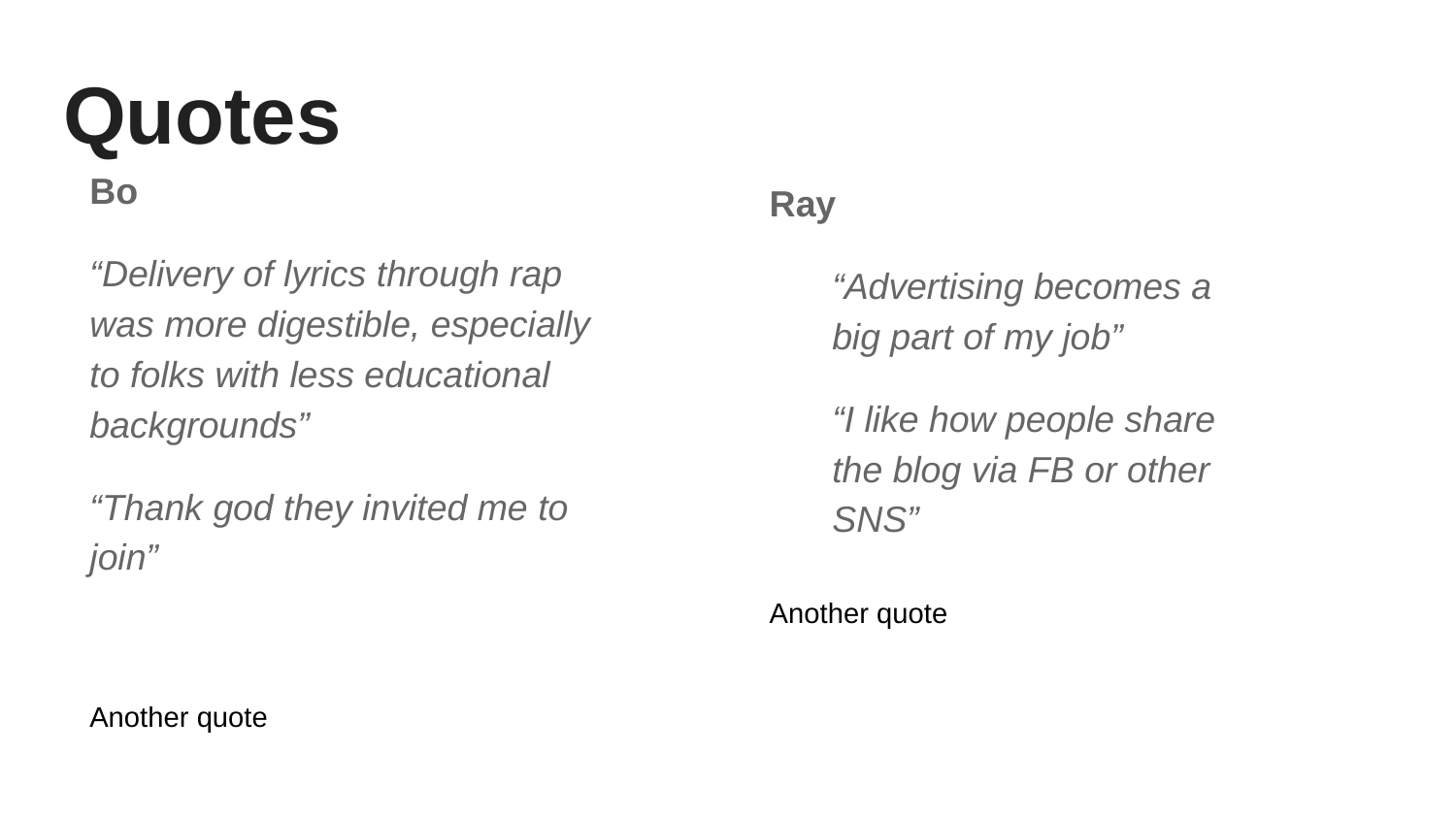

# Quotes
Bo
“Delivery of lyrics through rap was more digestible, especially to folks with less educational backgrounds”
“Thank god they invited me to join”

Ray

“Advertising becomes a big part of my job”
“I like how people share the blog via FB or other SNS”
Another quote
Another quote